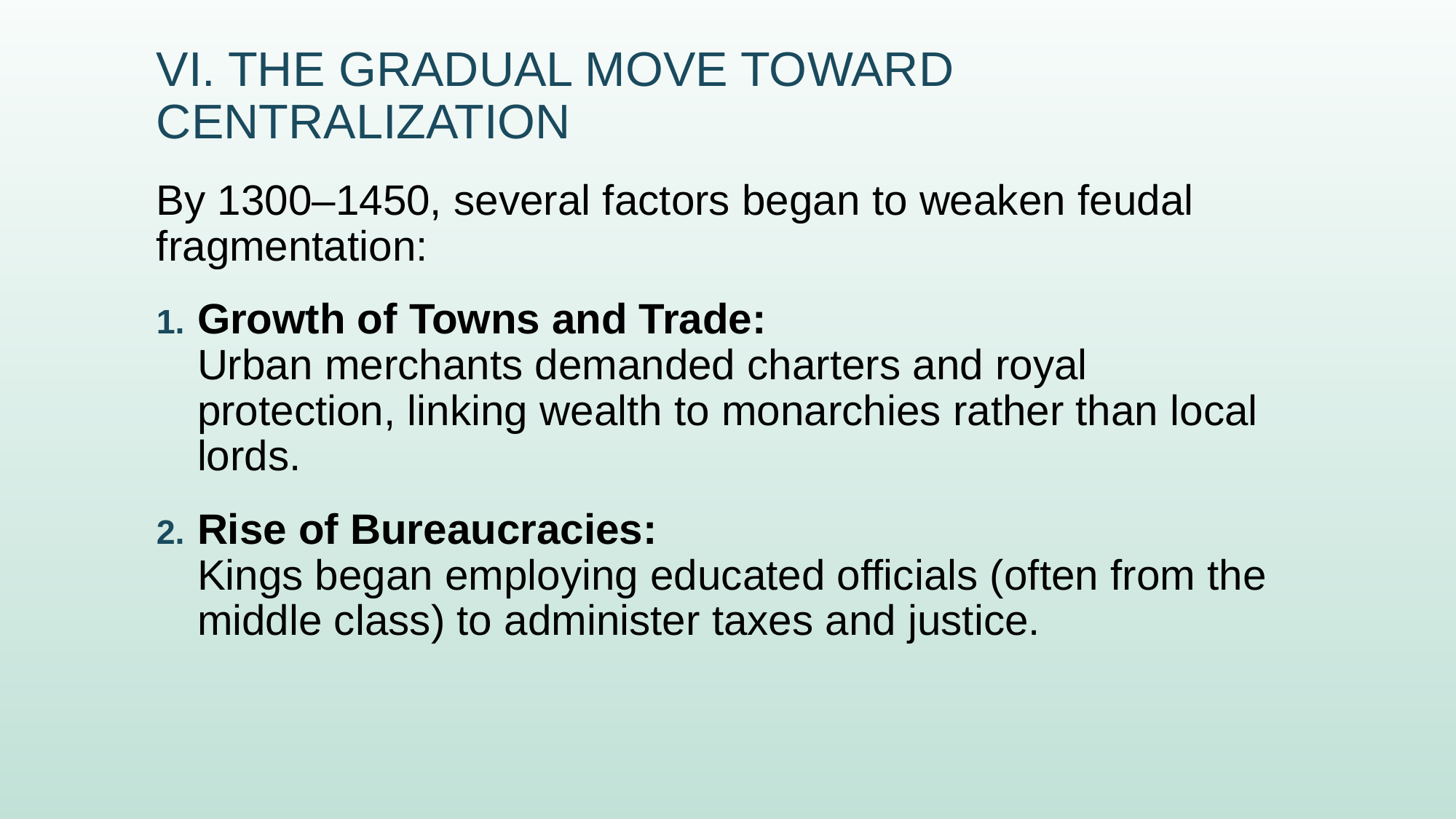

# VI. The Gradual Move Toward Centralization
By 1300–1450, several factors began to weaken feudal fragmentation:
Growth of Towns and Trade:
Urban merchants demanded charters and royal protection, linking wealth to monarchies rather than local lords.
Rise of Bureaucracies:
Kings began employing educated officials (often from the middle class) to administer taxes and justice.